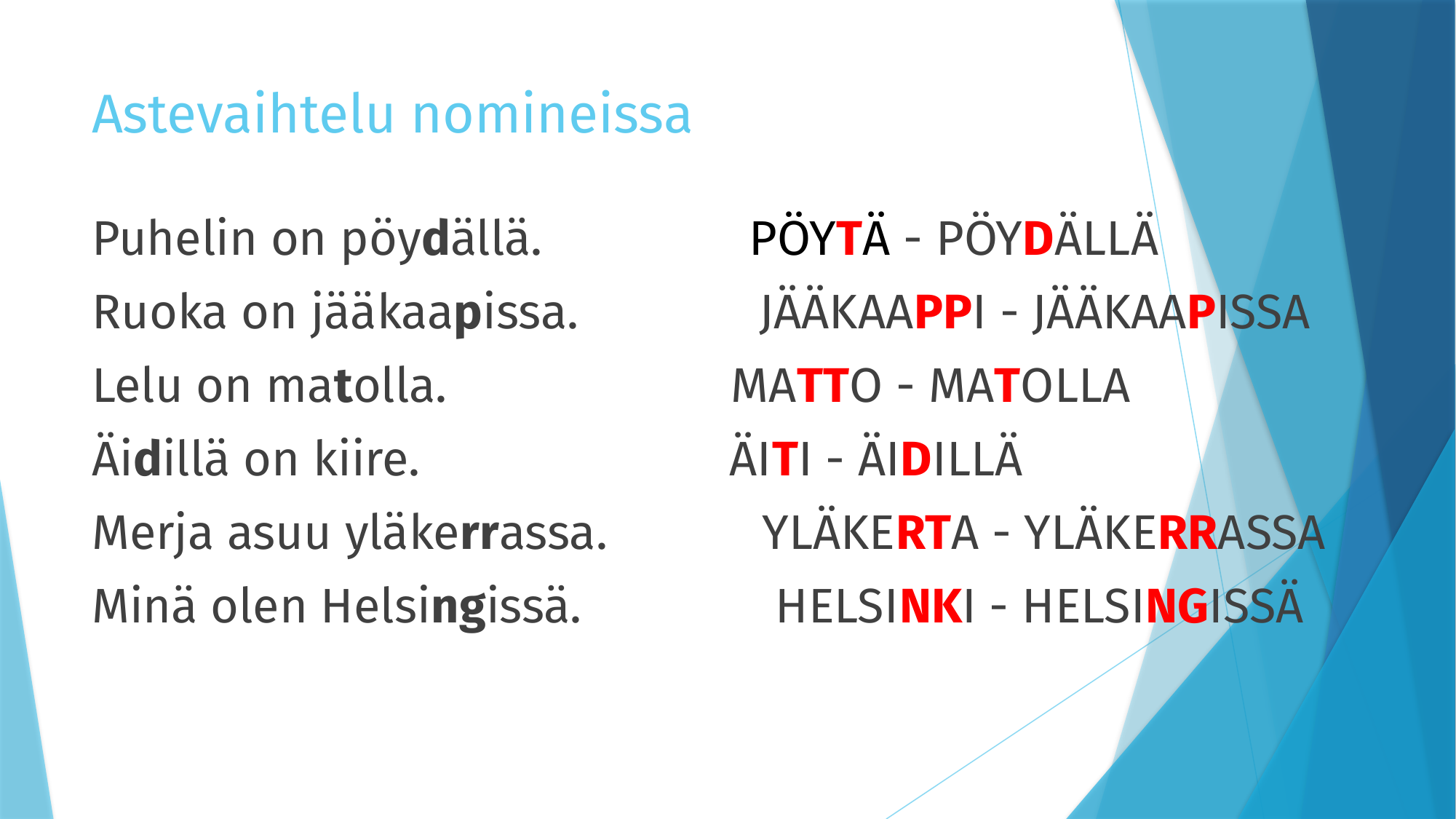

# Astevaihtelu nomineissa
Puhelin on pöydällä.                PÖYTÄ - PÖYDÄLLÄ
Ruoka on jääkaapissa.              JÄÄKAAPPI - JÄÄKAAPISSA
Lelu on matolla.                      MATTO - MATOLLA
Äidillä on kiire.                        ÄITI - ÄIDILLÄ
Merja asuu yläkerrassa.            YLÄKERTA - YLÄKERRASSA
Minä olen Helsingissä.               HELSINKI - HELSINGISSÄ